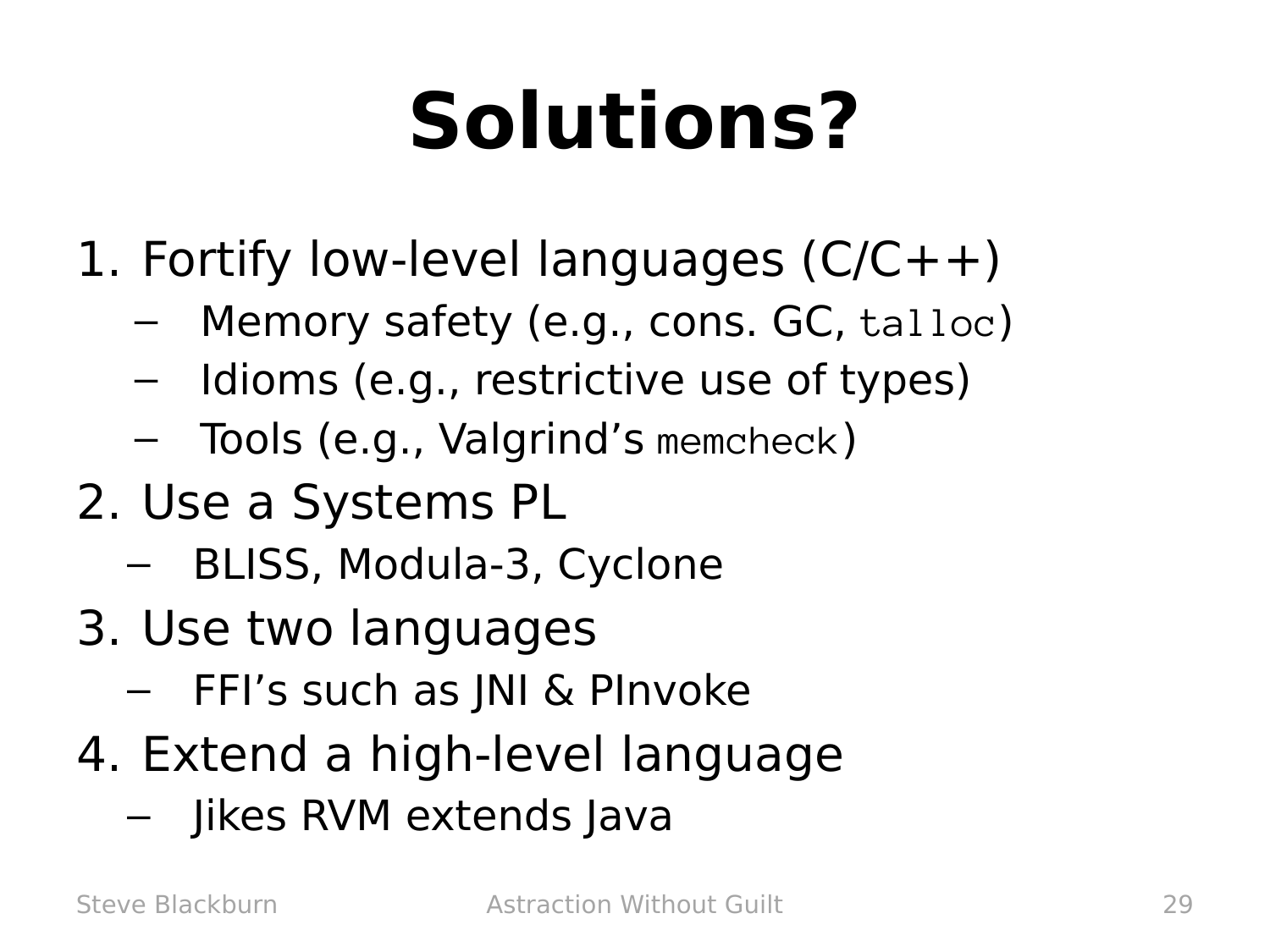

# Solutions?
Fortify low-level languages (C/C++)
Memory safety (e.g., cons. GC, talloc)
Idioms (e.g., restrictive use of types)
Tools (e.g., Valgrind’s memcheck)
Use a Systems PL
BLISS, Modula-3, Cyclone
Use two languages
FFI’s such as JNI & PInvoke
Extend a high-level language
Jikes RVM extends Java
Steve Blackburn
Astraction Without Guilt
29